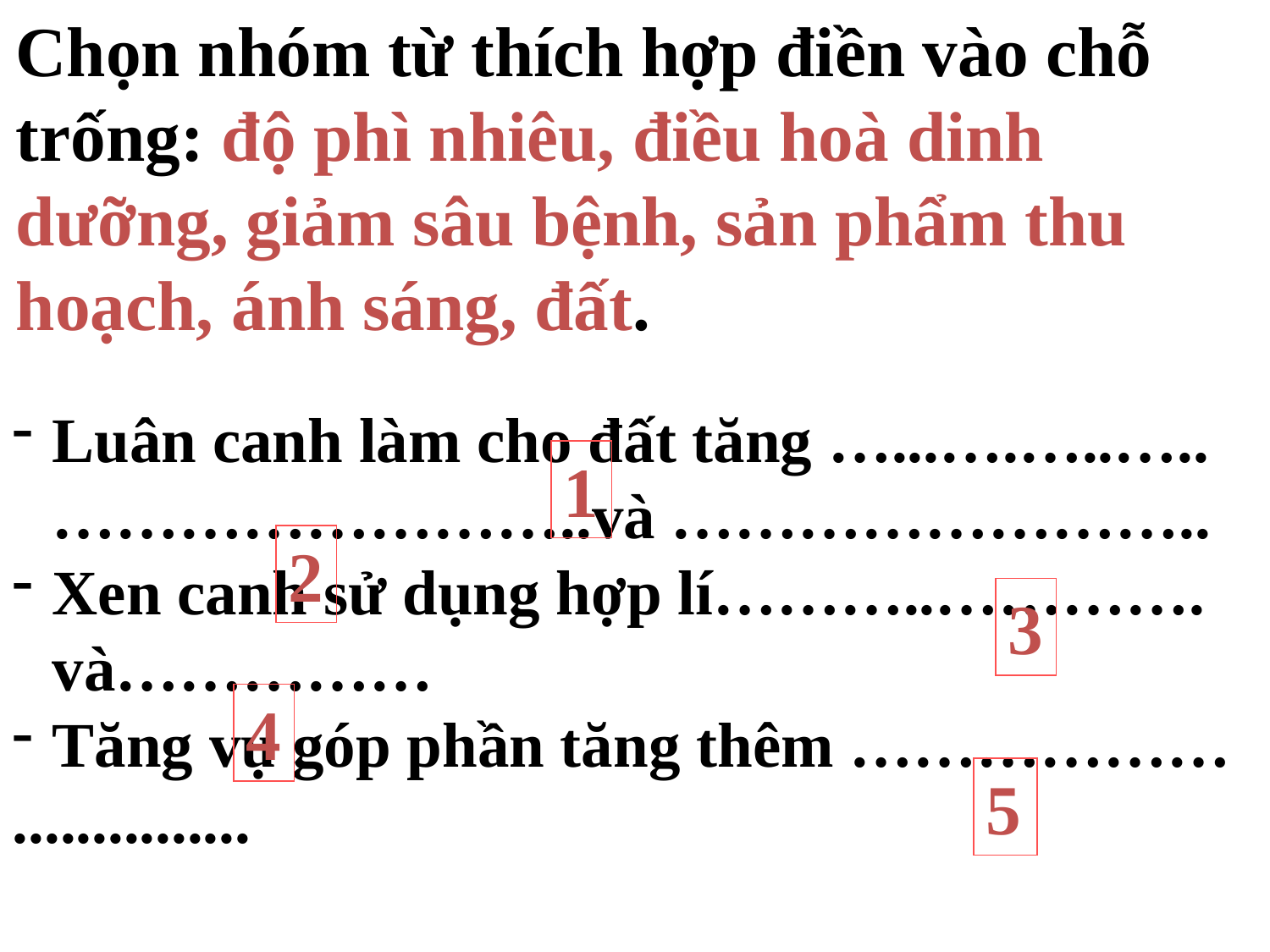

Chọn nhóm từ thích hợp điền vào chỗ trống: độ phì nhiêu, điều hoà dinh dưỡng, giảm sâu bệnh, sản phẩm thu hoạch, ánh sáng, đất.
Luân canh làm cho đất tăng …...….…..…..……………………..và ……………………..
Xen canh sử dụng hợp lí………..…………. và……………
Tăng vụ góp phần tăng thêm ………………
...............
1
2
3
4
5